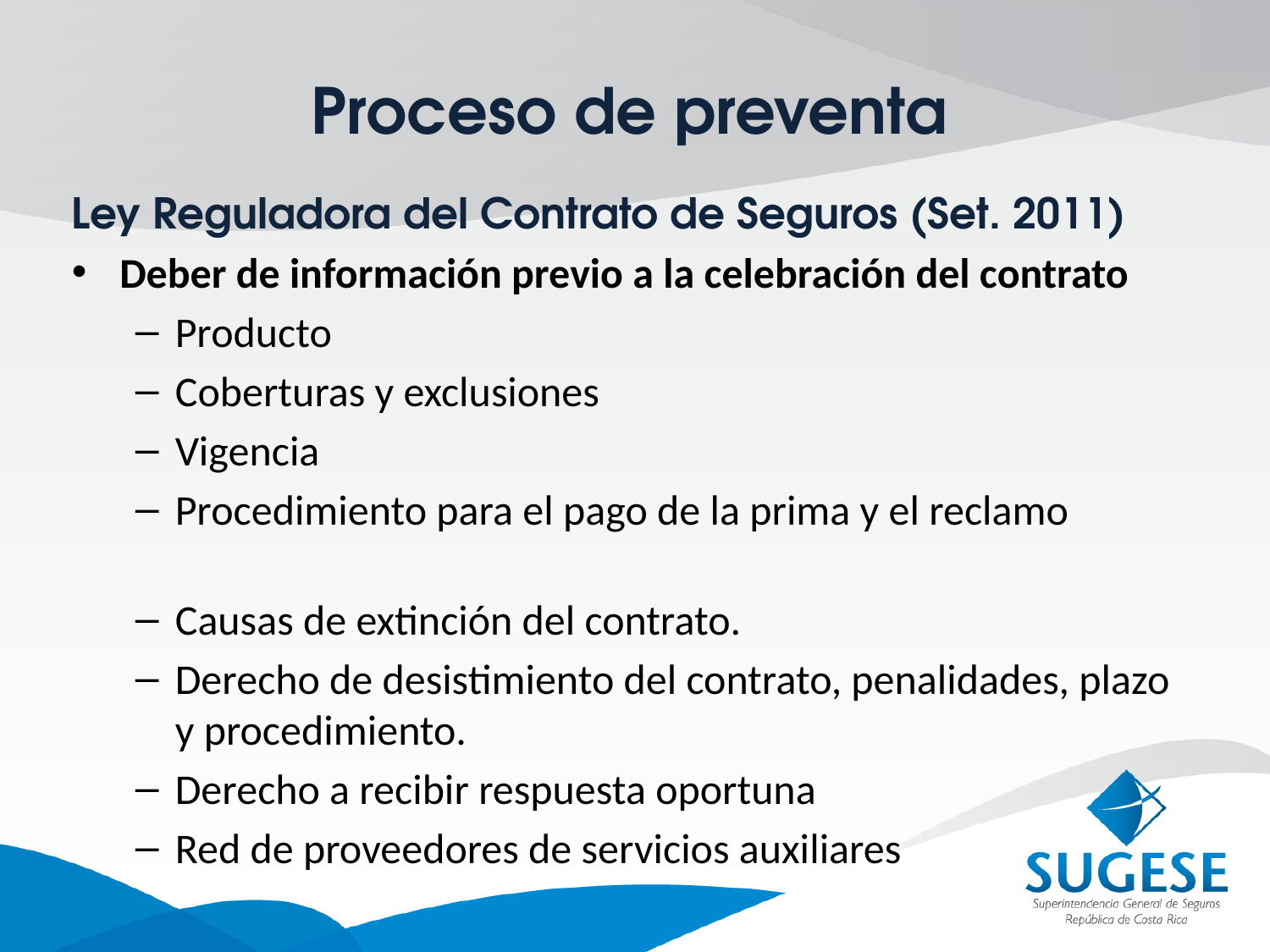

# Proceso de preventa
Ley Reguladora del Contrato de Seguros (Set. 2011)
Deber de información previo a la celebración del contrato
Producto
Coberturas y exclusiones
Vigencia
Procedimiento para el pago de la prima y el reclamo
Causas de extinción del contrato.
Derecho de desistimiento del contrato, penalidades, plazo y procedimiento.
Derecho a recibir respuesta oportuna
Red de proveedores de servicios auxiliares